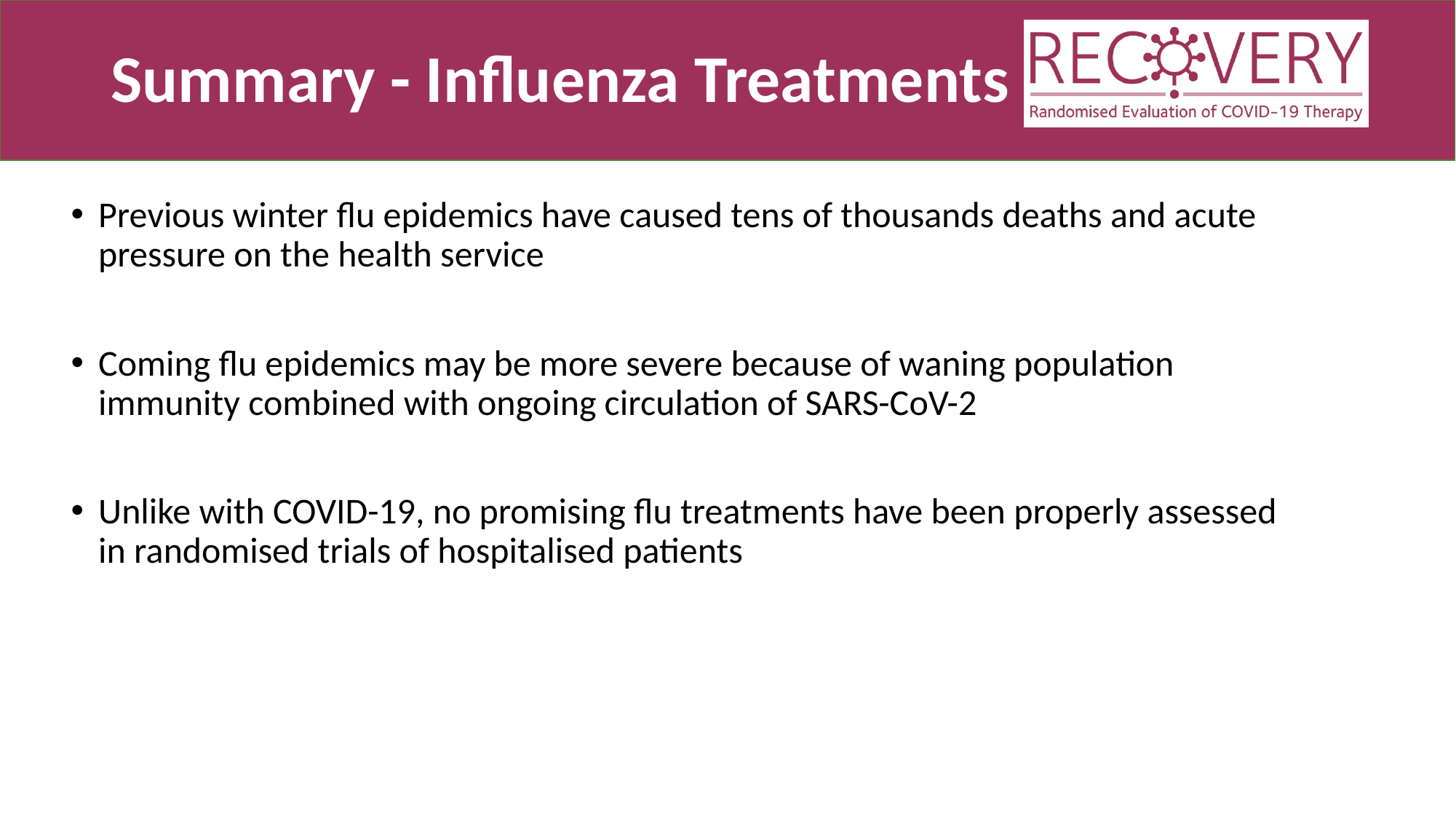

# Summary - Influenza Treatments
Previous winter flu epidemics have caused tens of thousands deaths and acute pressure on the health service

Coming flu epidemics may be more severe because of waning population immunity combined with ongoing circulation of SARS-CoV-2

Unlike with COVID-19, no promising flu treatments have been properly assessed in randomised trials of hospitalised patients